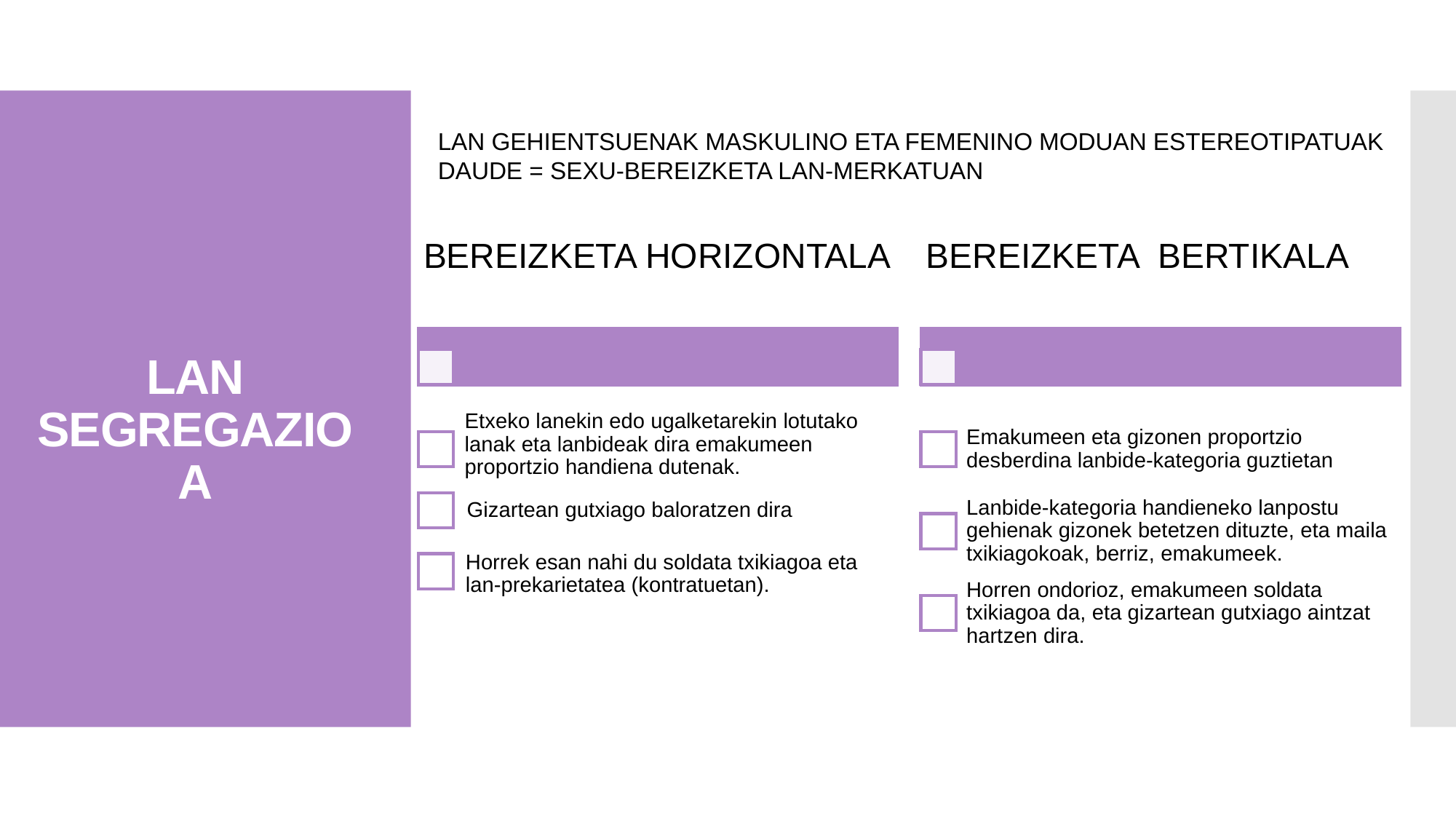

LAN GEHIENTSUENAK MASKULINO ETA FEMENINO MODUAN ESTEREOTIPATUAK DAUDE = SEXU-BEREIZKETA LAN-MERKATUAN
BEREIZKETA HORIZONTALA
Etxeko lanekin edo ugalketarekin lotutako lanak eta lanbideak dira emakumeen proportzio handiena dutenak.
Gizartean gutxiago baloratzen dira
Horrek esan nahi du soldata txikiagoa eta lan-prekarietatea (kontratuetan).
BEREIZKETA  BERTIKALA
Emakumeen eta gizonen proportzio desberdina lanbide-kategoria guztietan
Lanbide-kategoria handieneko lanpostu gehienak gizonek betetzen dituzte, eta maila txikiagokoak, berriz, emakumeek.
Horren ondorioz, emakumeen soldata txikiagoa da, eta gizartean gutxiago aintzat hartzen dira.
LAN SEGREGAZIOA